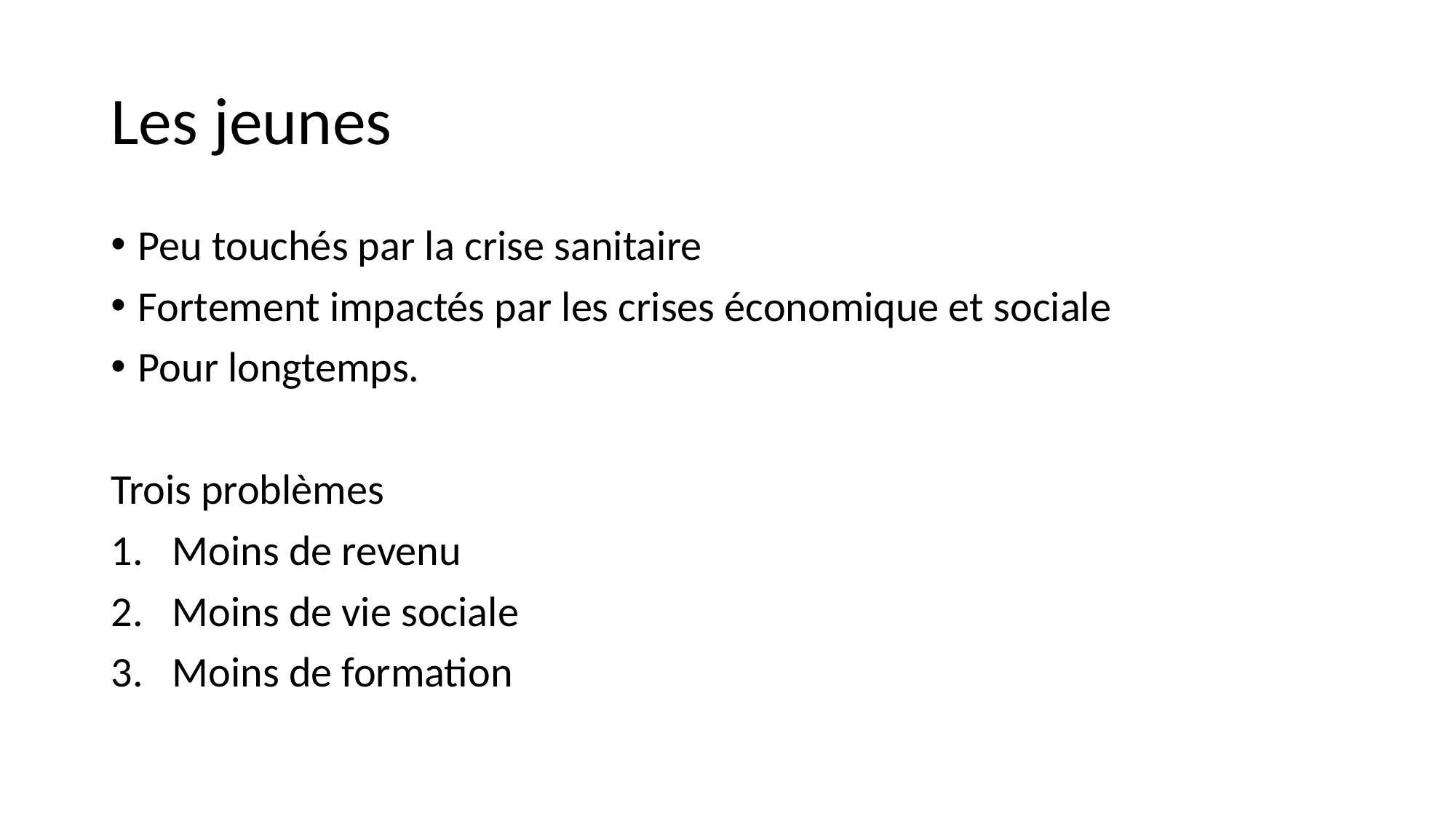

# Les jeunes
Peu touchés par la crise sanitaire
Fortement impactés par les crises économique et sociale
Pour longtemps.

Trois problèmes
Moins de revenu
Moins de vie sociale
Moins de formation